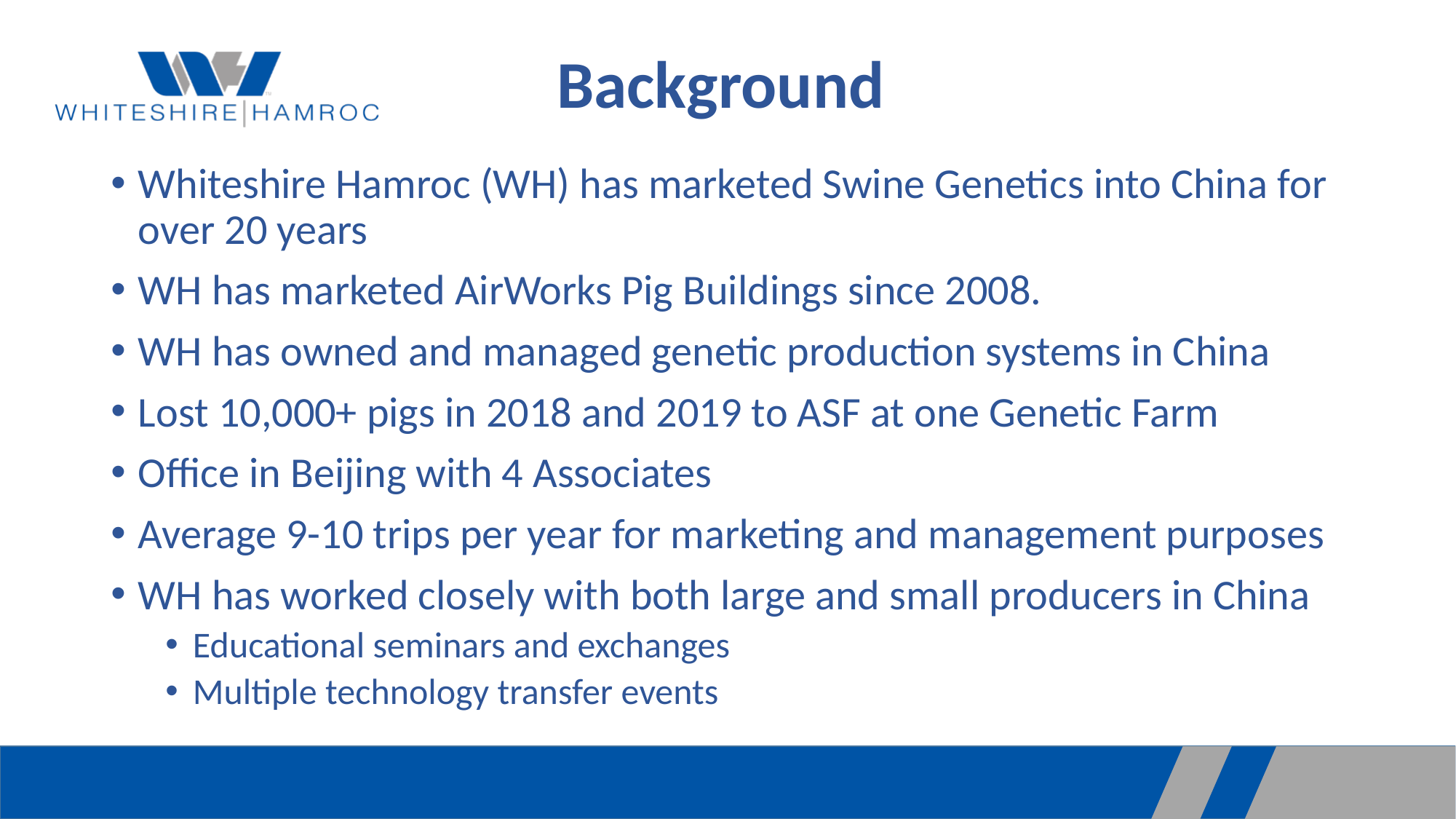

# Background
Whiteshire Hamroc (WH) has marketed Swine Genetics into China for over 20 years
WH has marketed AirWorks Pig Buildings since 2008.
WH has owned and managed genetic production systems in China
Lost 10,000+ pigs in 2018 and 2019 to ASF at one Genetic Farm
Office in Beijing with 4 Associates
Average 9-10 trips per year for marketing and management purposes
WH has worked closely with both large and small producers in China
Educational seminars and exchanges
Multiple technology transfer events